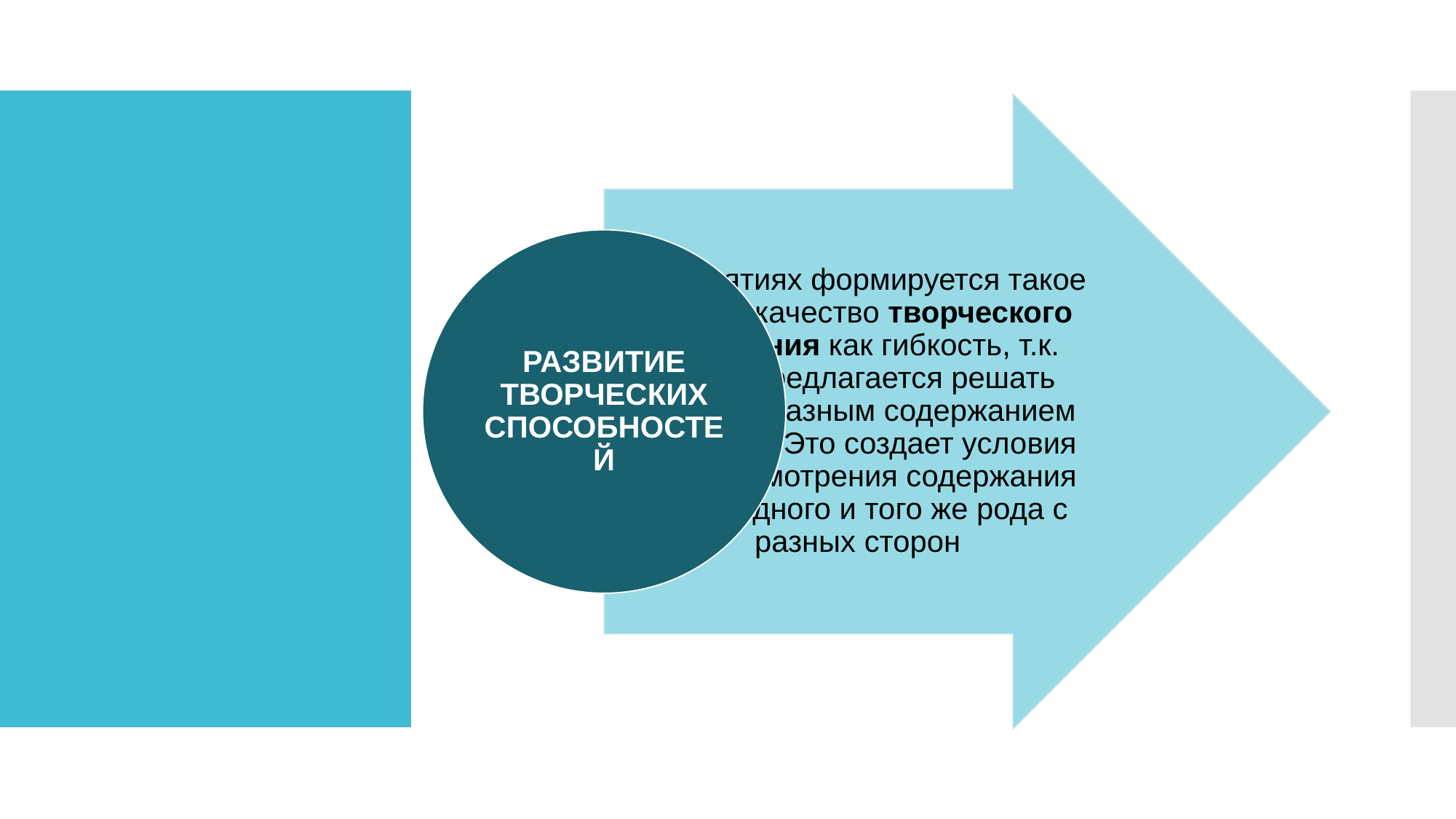

На занятиях формируется такое важное качество творческого мышления как гибкость, т.к. детям предлагается решать задачи с разным содержанием искомого. Это создает условия для рассмотрения содержания задач одного и того же рода с разных сторон
РАЗВИТИЕ ТВОРЧЕСКИХ СПОСОБНОСТЕЙ